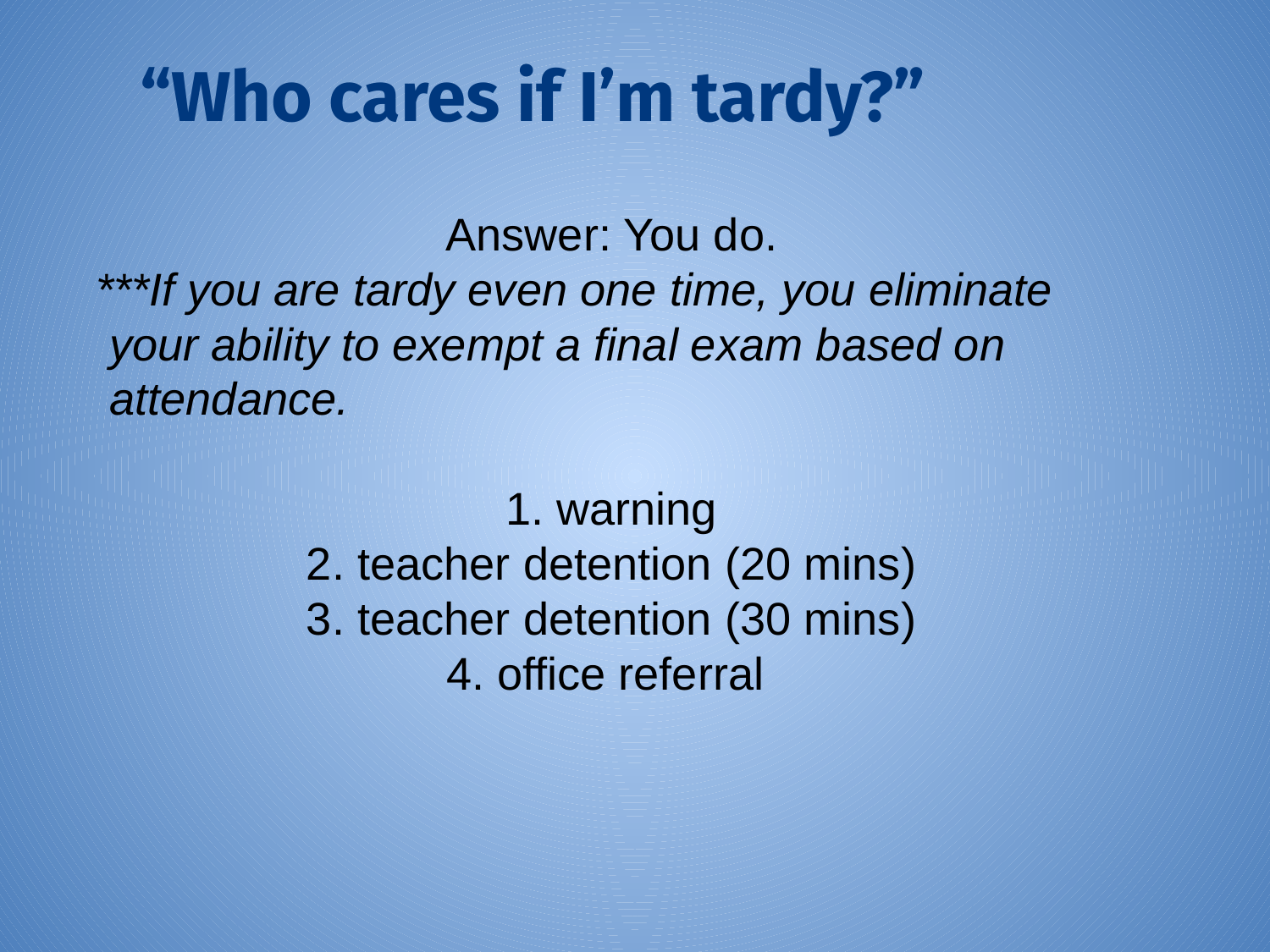

# “Who cares if I’m tardy?”
Answer: You do.
 ***If you are tardy even one time, you eliminate your ability to exempt a final exam based on attendance.

1. warning
2. teacher detention (20 mins)
3. teacher detention (30 mins)
4. office referral